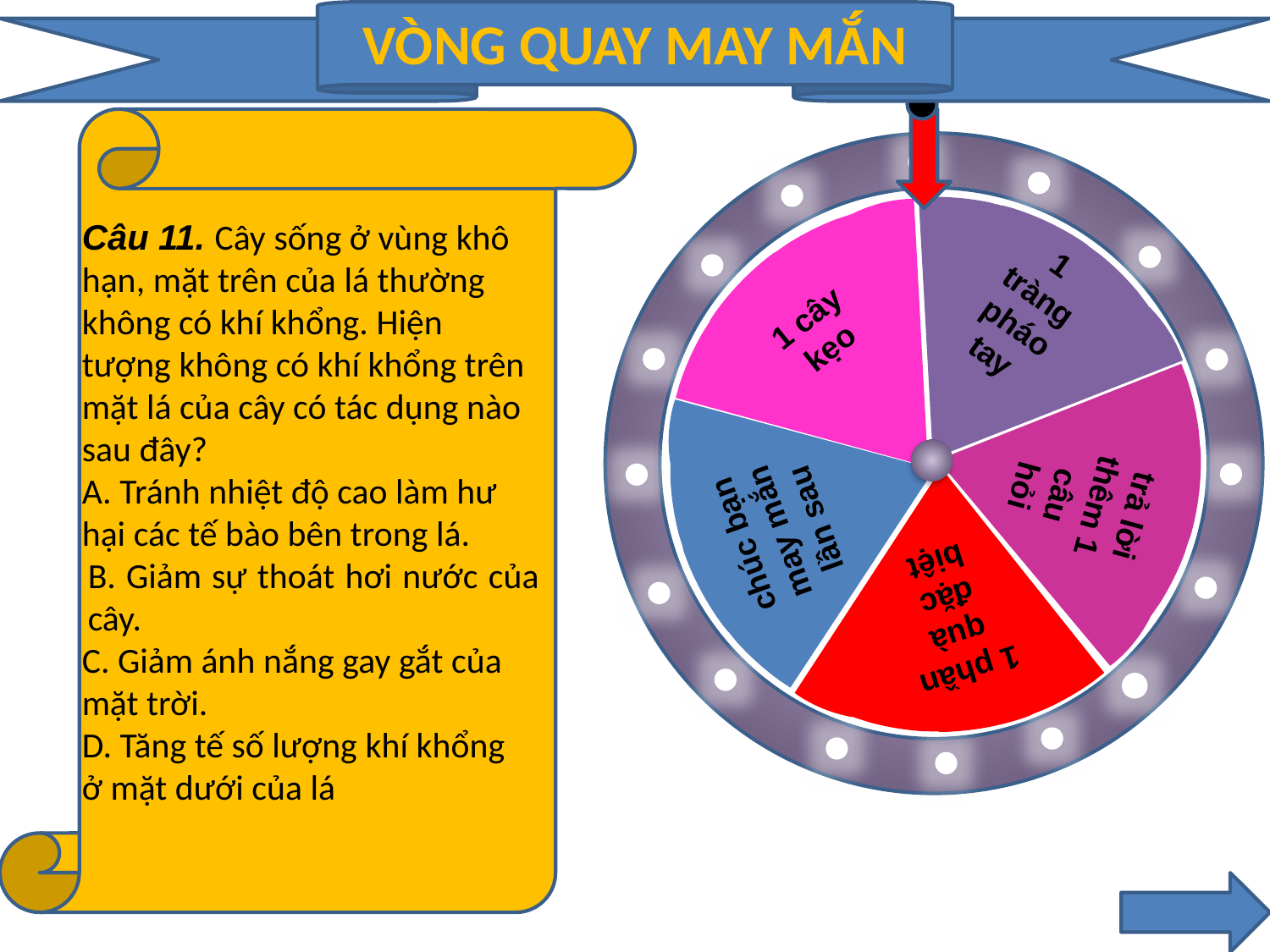

VÒNG QUAY MAY MẮN

1 tràng pháo tay
1 cây kẹo
trả lời thêm 1 câu hỏi
chúc bạn may mắn lần sau
1 phần quà đặc biệt

Câu 11. Cây sống ở vùng khô hạn, mặt trên của lá thường không có khí khổng. Hiện tượng không có khí khổng trên mặt lá của cây có tác dụng nào sau đây?
A. Tránh nhiệt độ cao làm hư hại các tế bào bên trong lá.

C. Giảm ánh nắng gay gắt của mặt trời.
D. Tăng tế số lượng khí khổng ở mặt dưới của lá

B. Giảm sự thoát hơi nước của cây.